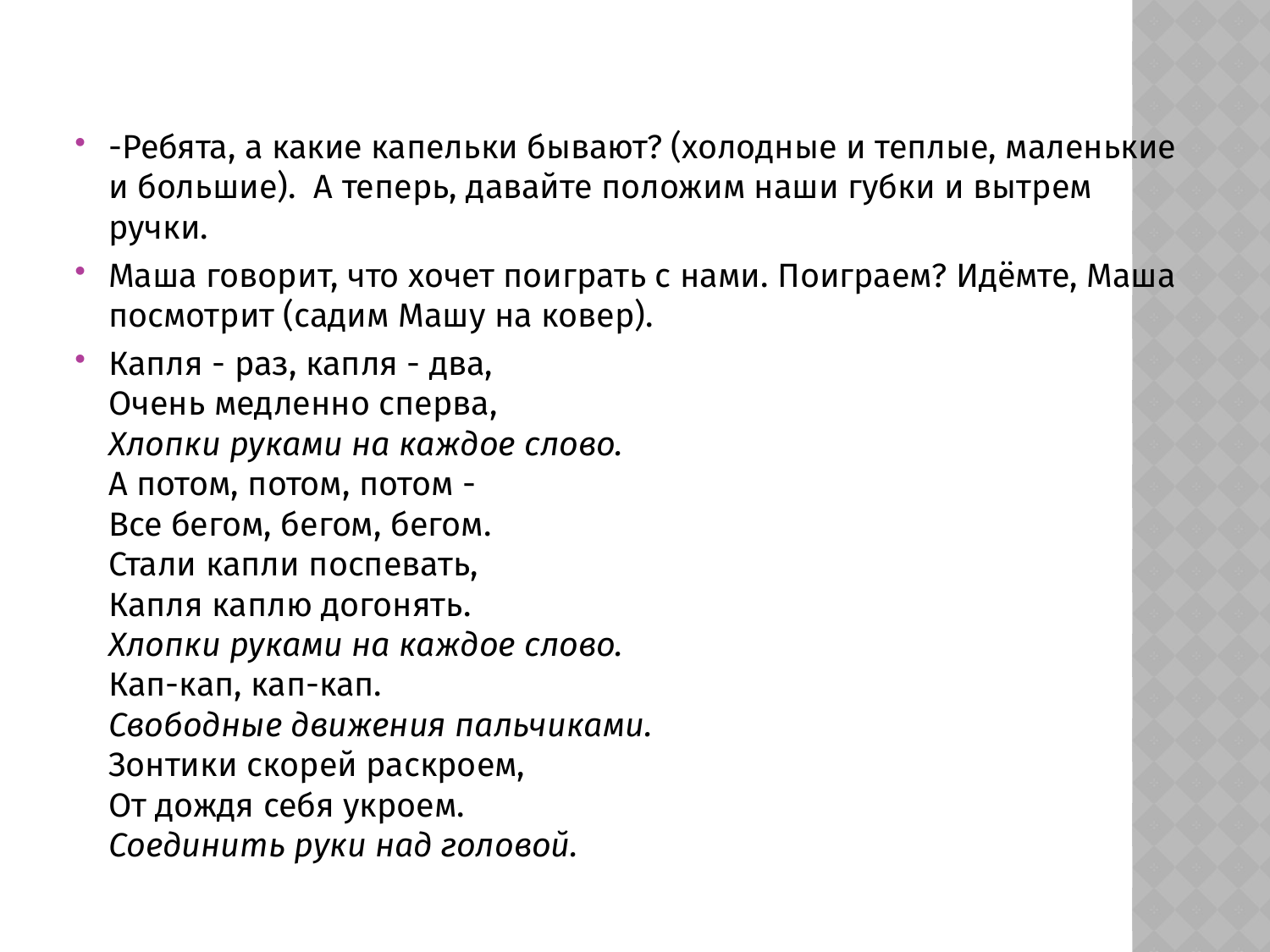

-Ребята, а какие капельки бывают? (холодные и теплые, маленькие и большие).  А теперь, давайте положим наши губки и вытрем ручки.
Маша говорит, что хочет поиграть с нами. Поиграем? Идёмте, Маша посмотрит (садим Машу на ковер).
Капля - раз, капля - два,
Очень медленно сперва,
Хлопки руками на каждое слово.
А потом, потом, потом - 
Все бегом, бегом, бегом.
Стали капли поспевать, 
Капля каплю догонять.
Хлопки руками на каждое слово.
Кап-кап, кап-кап.
Свободные движения пальчиками.
Зонтики скорей раскроем,
От дождя себя укроем.
Соединить руки над головой.